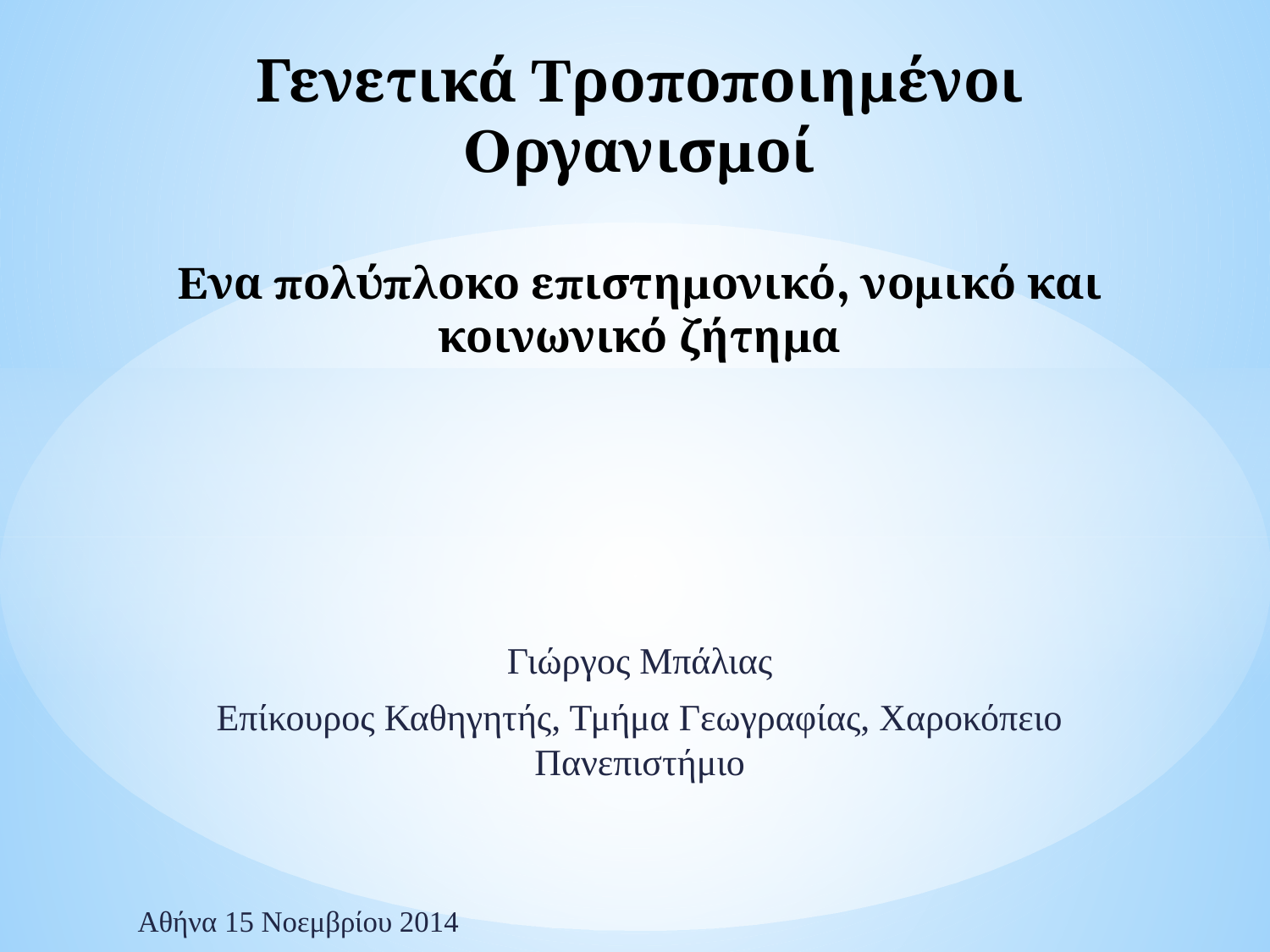

# Γενετικά Τροποποιημένοι Οργανισμοί Eνα πολύπλοκο επιστημονικό, νομικό και κοινωνικό ζήτημα

Γιώργος Μπάλιας
Επίκουρος Καθηγητής, Τμήμα Γεωγραφίας, Χαροκόπειο Πανεπιστήμιο

Αθήνα 15 Νοεμβρίου 2014